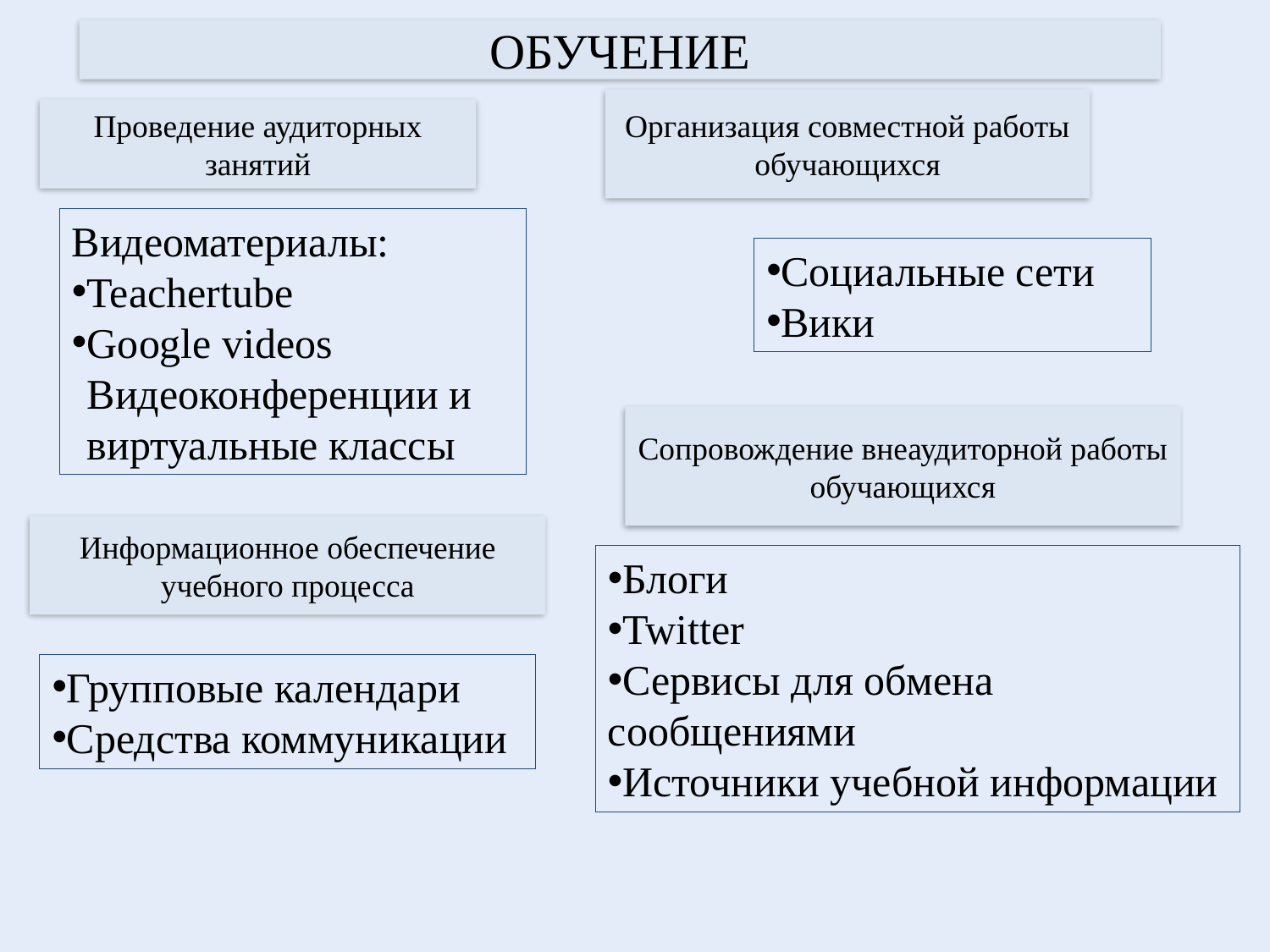

ОБУЧЕНИЕ
Организация совместной работы обучающихся
Проведение аудиторных занятий
Видеоматериалы:
Teachertube
Google videos
Видеоконференции и виртуальные классы
Социальные сети
Вики
Сопровождение внеаудиторной работы обучающихся
Информационное обеспечение учебного процесса
Блоги
Twitter
Сервисы для обмена сообщениями
Источники учебной информации
Групповые календари
Средства коммуникации